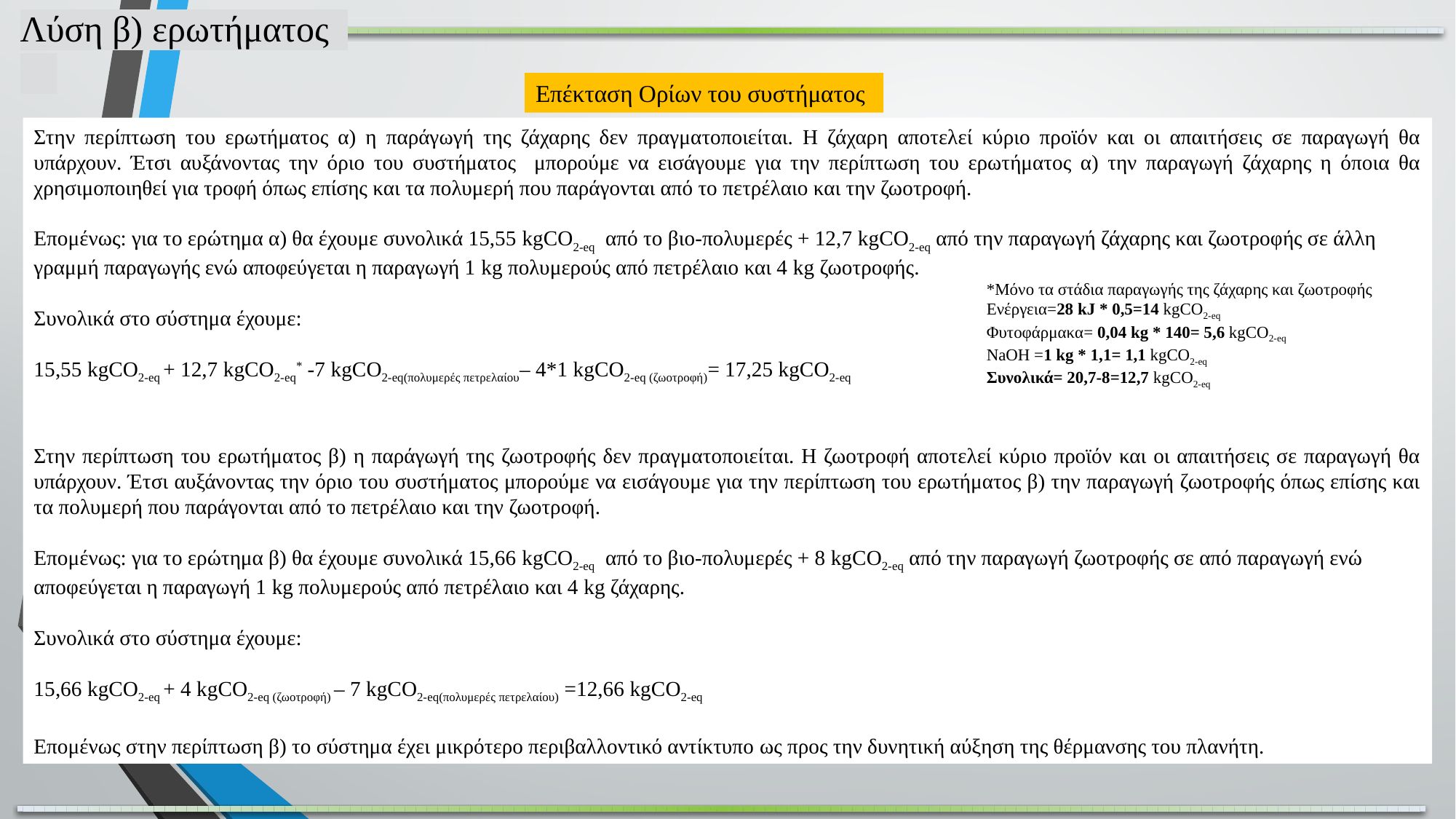

Λύση β) ερωτήματος

Επέκταση Ορίων του συστήματος
Στην περίπτωση του ερωτήματος α) η παράγωγή της ζάχαρης δεν πραγματοποιείται. Η ζάχαρη αποτελεί κύριο προϊόν και οι απαιτήσεις σε παραγωγή θα υπάρχουν. Έτσι αυξάνοντας την όριο του συστήματος  μπορούμε να εισάγουμε για την περίπτωση του ερωτήματος α) την παραγωγή ζάχαρης η όποια θα χρησιμοποιηθεί για τροφή όπως επίσης και τα πολυμερή που παράγονται από το πετρέλαιο και την ζωοτροφή.

Επομένως: για το ερώτημα α) θα έχουμε συνολικά 15,55 kgCO2-eq  από το βιο-πολυμερές + 12,7 kgCO2-eq από την παραγωγή ζάχαρης και ζωοτροφής σε άλλη γραμμή παραγωγής ενώ αποφεύγεται η παραγωγή 1 kg πολυμερούς από πετρέλαιο και 4 kg ζωοτροφής.

Συνολικά στο σύστημα έχουμε:

15,55 kgCO2-eq + 12,7 kgCO2-eq* -7 kgCO2-eq(πολυμερές πετρελαίου– 4*1 kgCO2-eq (ζωοτροφή)= 17,25 kgCO2-eq

Στην περίπτωση του ερωτήματος β) η παράγωγή της ζωοτροφής δεν πραγματοποιείται. Η ζωοτροφή αποτελεί κύριο προϊόν και οι απαιτήσεις σε παραγωγή θα υπάρχουν. Έτσι αυξάνοντας την όριο του συστήματος μπορούμε να εισάγουμε για την περίπτωση του ερωτήματος β) την παραγωγή ζωοτροφής όπως επίσης και τα πολυμερή που παράγονται από το πετρέλαιο και την ζωοτροφή.

Επομένως: για το ερώτημα β) θα έχουμε συνολικά 15,66 kgCO2-eq  από το βιο-πολυμερές + 8 kgCO2-eq από την παραγωγή ζωοτροφής σε από παραγωγή ενώ αποφεύγεται η παραγωγή 1 kg πολυμερούς από πετρέλαιο και 4 kg ζάχαρης.

Συνολικά στο σύστημα έχουμε:

15,66 kgCO2-eq + 4 kgCO2-eq (ζωοτροφή) – 7 kgCO2-eq(πολυμερές πετρελαίου) =12,66 kgCO2-eq

Επομένως στην περίπτωση β) το σύστημα έχει μικρότερο περιβαλλοντικό αντίκτυπο ως προς την δυνητική αύξηση της θέρμανσης του πλανήτη.
*Μόνο τα στάδια παραγωγής της ζάχαρης και ζωοτροφής
Ενέργεια=28 kJ * 0,5=14 kgCO2-eq
Φυτοφάρμακα= 0,04 kg * 140= 5,6 kgCO2-eq
NaOH =1 kg * 1,1= 1,1 kgCO2-eq
Συνολικά= 20,7-8=12,7 kgCO2-eq